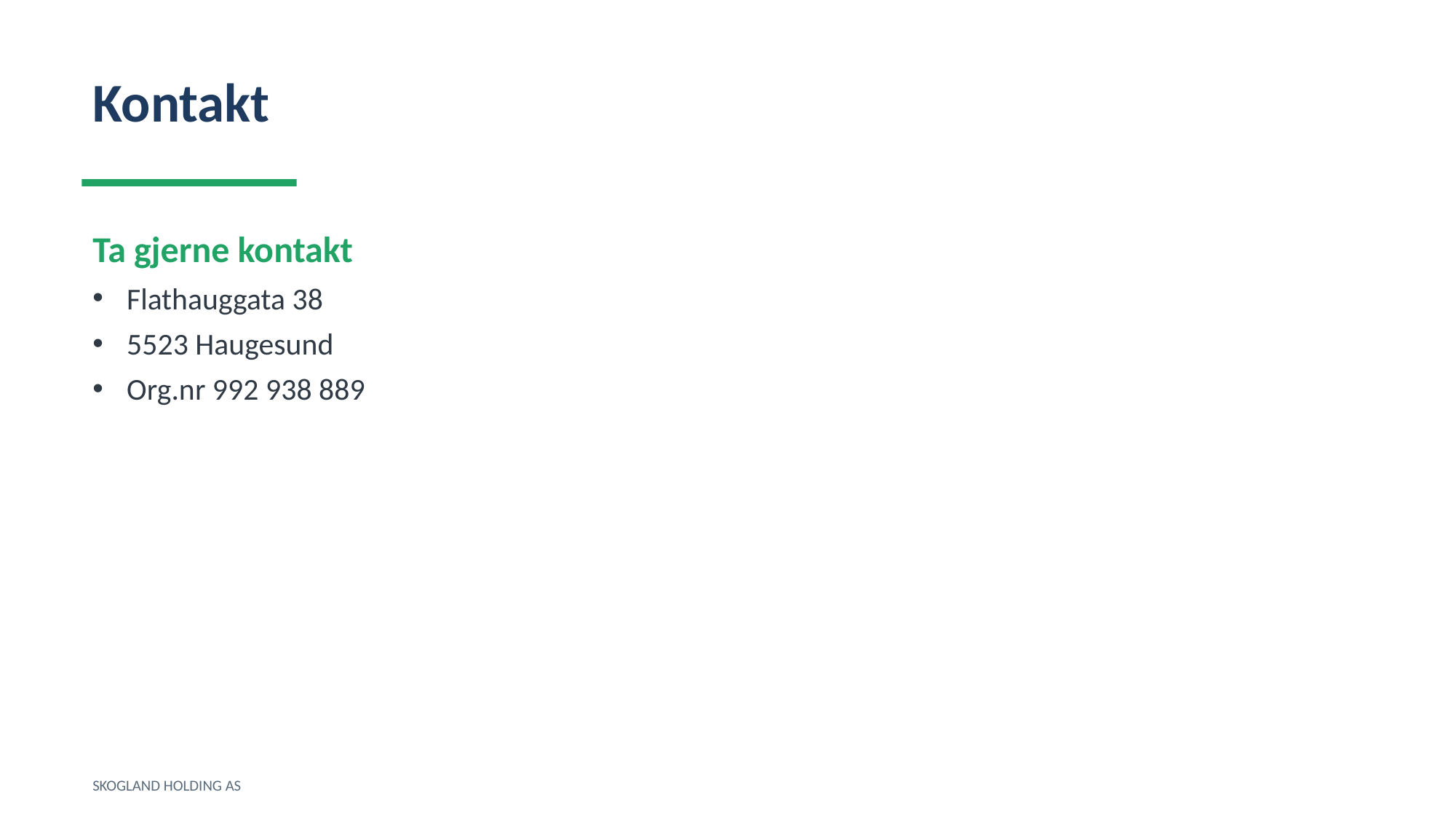

Kontakt

Ta gjerne kontakt
Flathauggata 38
5523 Haugesund
Org.nr 992 938 889
SKOGLAND HOLDING AS